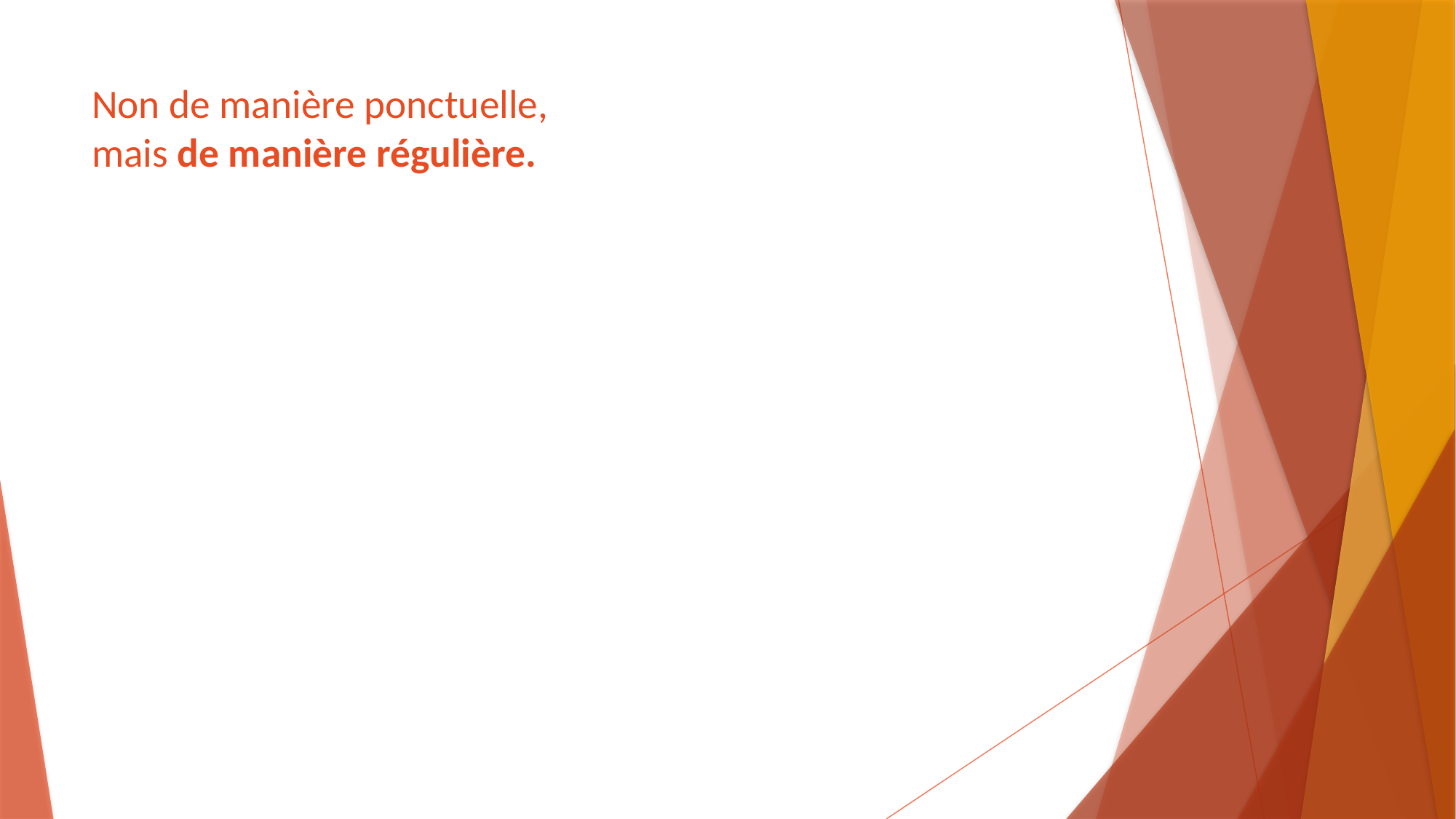

# Non de manière ponctuelle, mais de manière régulière.